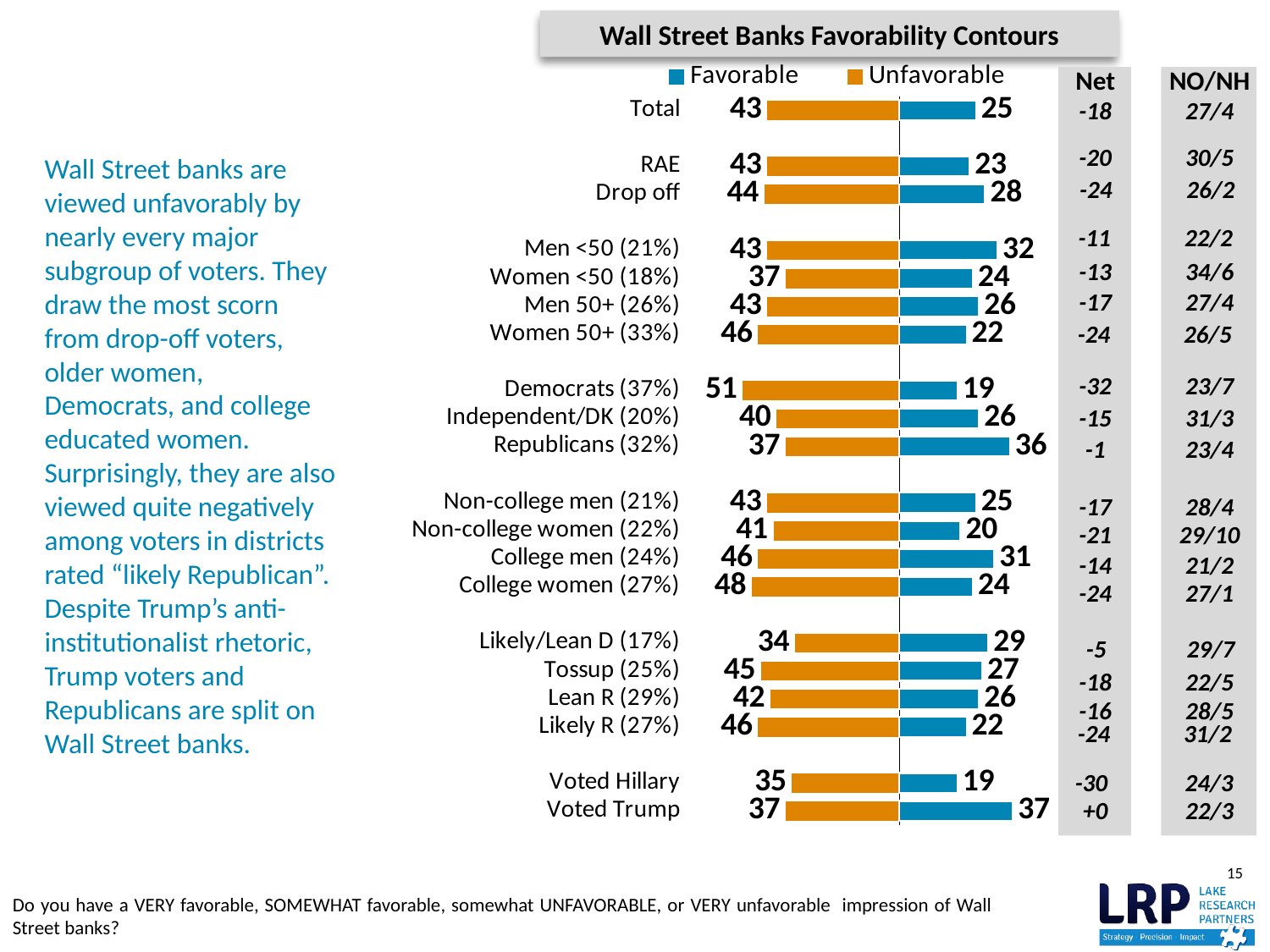

Wall Street Banks Favorability Contours
# Wall Street banks are viewed unfavorably by nearly every major subgroup of voters. They draw the most scorn from drop-off voters, older women, Democrats, and college educated women. Surprisingly, they are also viewed quite negatively among voters in districts rated “likely Republican”. Despite Trump’s anti-institutionalist rhetoric, Trump voters and Republicans are split on Wall Street banks.

### Chart

| Category | Unfavorable | Favorable |
|---|---|---|
| Total | -43.0 | 25.0 |
|  | None | None |
| RAE | -43.0 | 23.0 |
| Drop off | -44.0 | 28.0 |
|  | None | None |
| Men <50 (21%) | -43.0 | 32.0 |
| Women <50 (18%) | -37.0 | 24.0 |
| Men 50+ (26%) | -43.0 | 26.0 |
| Women 50+ (33%) | -46.0 | 22.0 |
|  | None | None |
| Democrats (37%) | -51.0 | 19.0 |
| Independent/DK (20%) | -40.0 | 26.0 |
| Republicans (32%) | -37.0 | 36.0 |
|  | None | None |
| Non-college men (21%) | -43.0 | 25.0 |
| Non-college women (22%) | -41.0 | 20.0 |
| College men (24%) | -46.0 | 31.0 |
| College women (27%) | -48.0 | 24.0 |
|  | None | None |
| Likely/Lean D (17%) | -34.0 | 29.0 |
| Tossup (25%) | -45.0 | 27.0 |
| Lean R (29%) | -42.0 | 26.0 |
| Likely R (27%) | -46.0 | 22.0 |
|  | None | None |
| Voted Hillary | -35.0 | 19.0 |
| Voted Trump | -37.0 | 37.0 |
Net

-18
-20
-24
-11
-13
-17
-24
-32
-15
-1
-17
-21
-14
-24
-5
-18
-16
-24
-30
+0
NO/NH

27/4
30/5
26/2
22/2
34/6
27/4
26/5
23/7
31/3
23/4
28/4
29/10
21/2
27/1
29/7
22/5
28/5
31/2
24/3
22/3
15
Do you have a VERY favorable, SOMEWHAT favorable, somewhat UNFAVORABLE, or VERY unfavorable  impression of Wall Street banks?